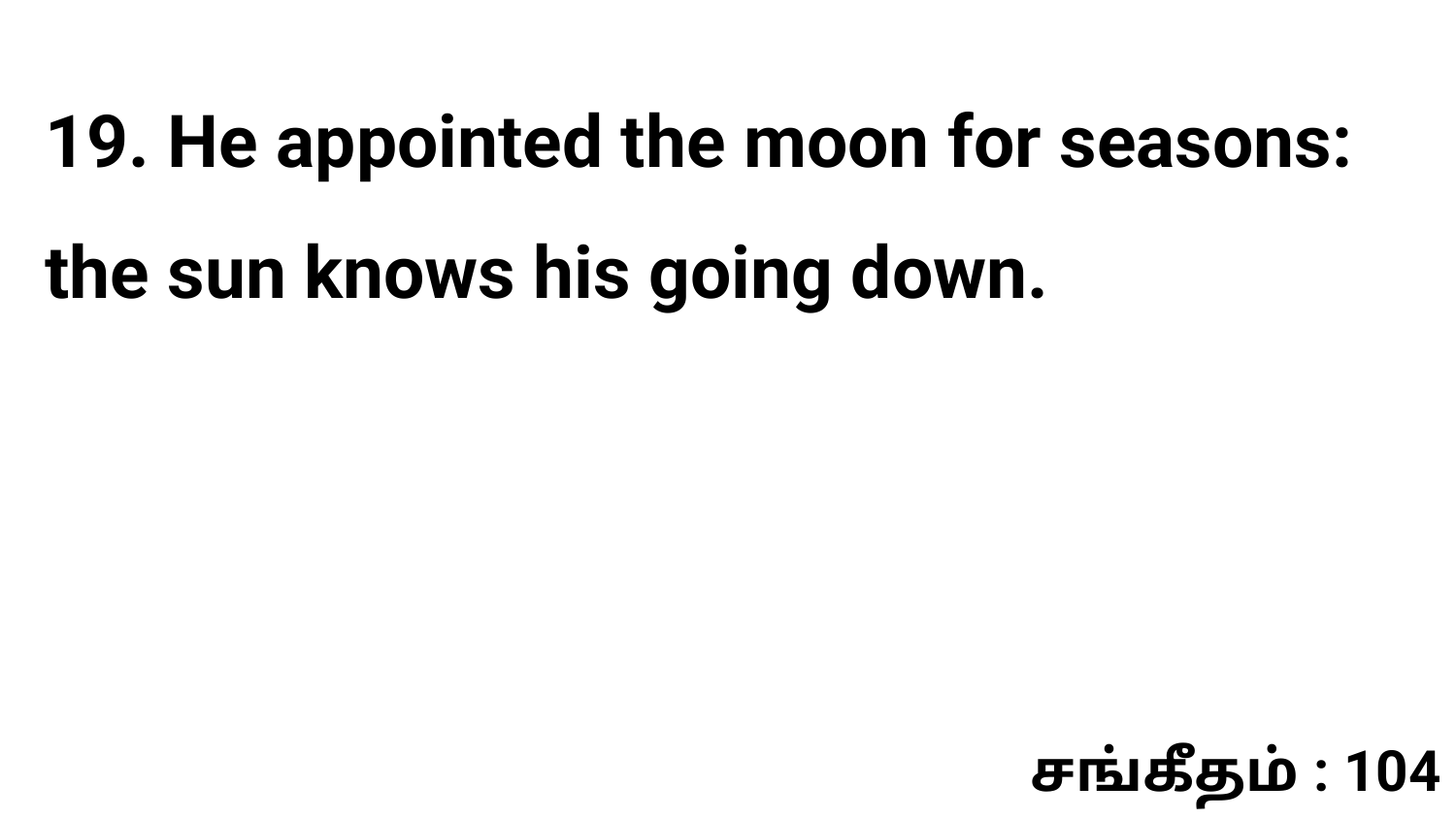

19. He appointed the moon for seasons: the sun knows his going down.
சங்கீதம் : 104